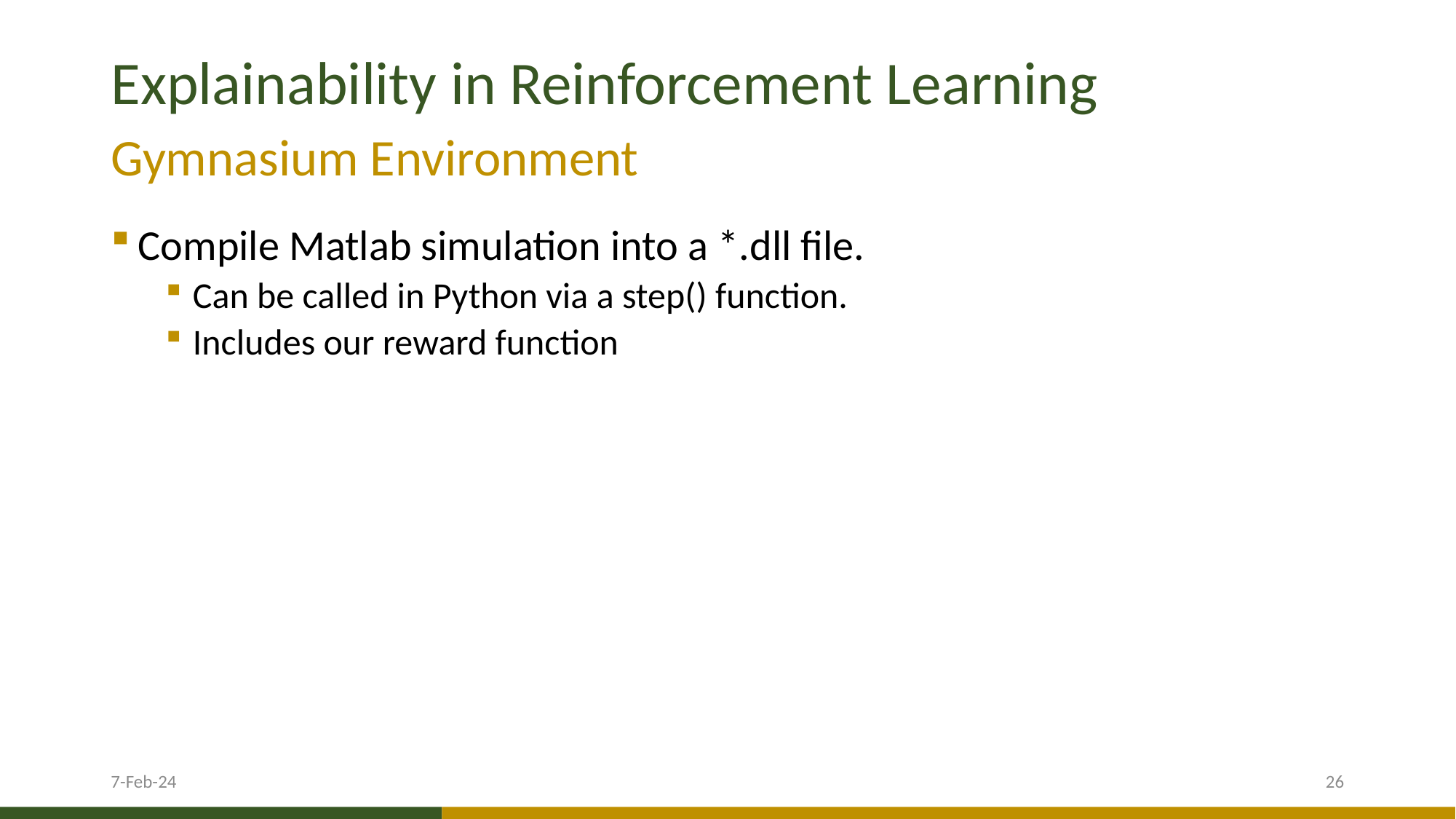

# Explainability in Reinforcement Learning
Gymnasium Environment
Compile Matlab simulation into a *.dll file.
Can be called in Python via a step() function.
Includes our reward function
7-Feb-24
26